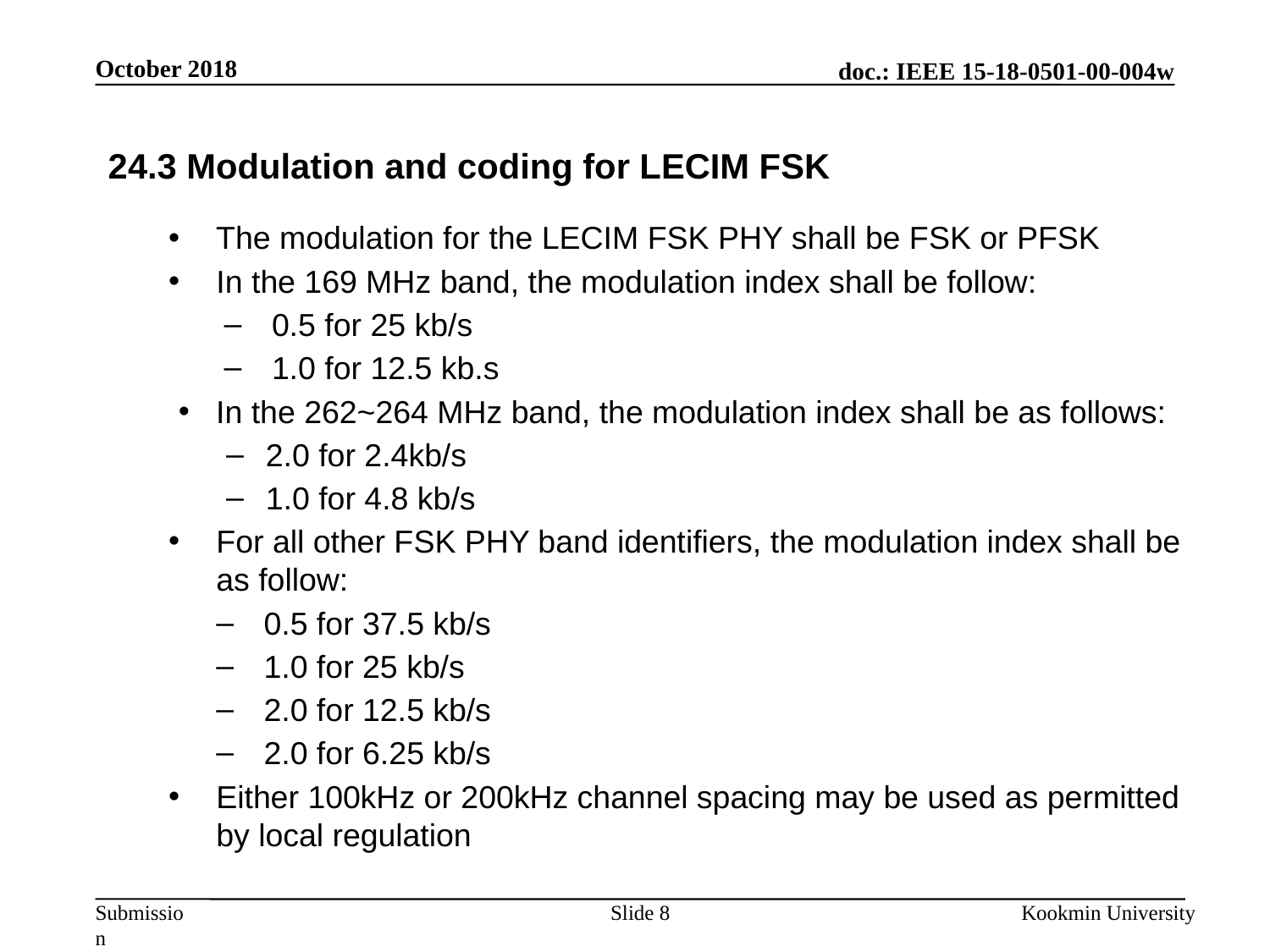

October 2018
24.3 Modulation and coding for LECIM FSK

The modulation for the LECIM FSK PHY shall be FSK or PFSK
In the 169 MHz band, the modulation index shall be follow:
0.5 for 25 kb/s
1.0 for 12.5 kb.s
In the 262~264 MHz band, the modulation index shall be as follows:
2.0 for 2.4kb/s
1.0 for 4.8 kb/s
For all other FSK PHY band identifiers, the modulation index shall be as follow:
0.5 for 37.5 kb/s
1.0 for 25 kb/s
2.0 for 12.5 kb/s
2.0 for 6.25 kb/s
Either 100kHz or 200kHz channel spacing may be used as permitted by local regulation
Slide 8
Kookmin University